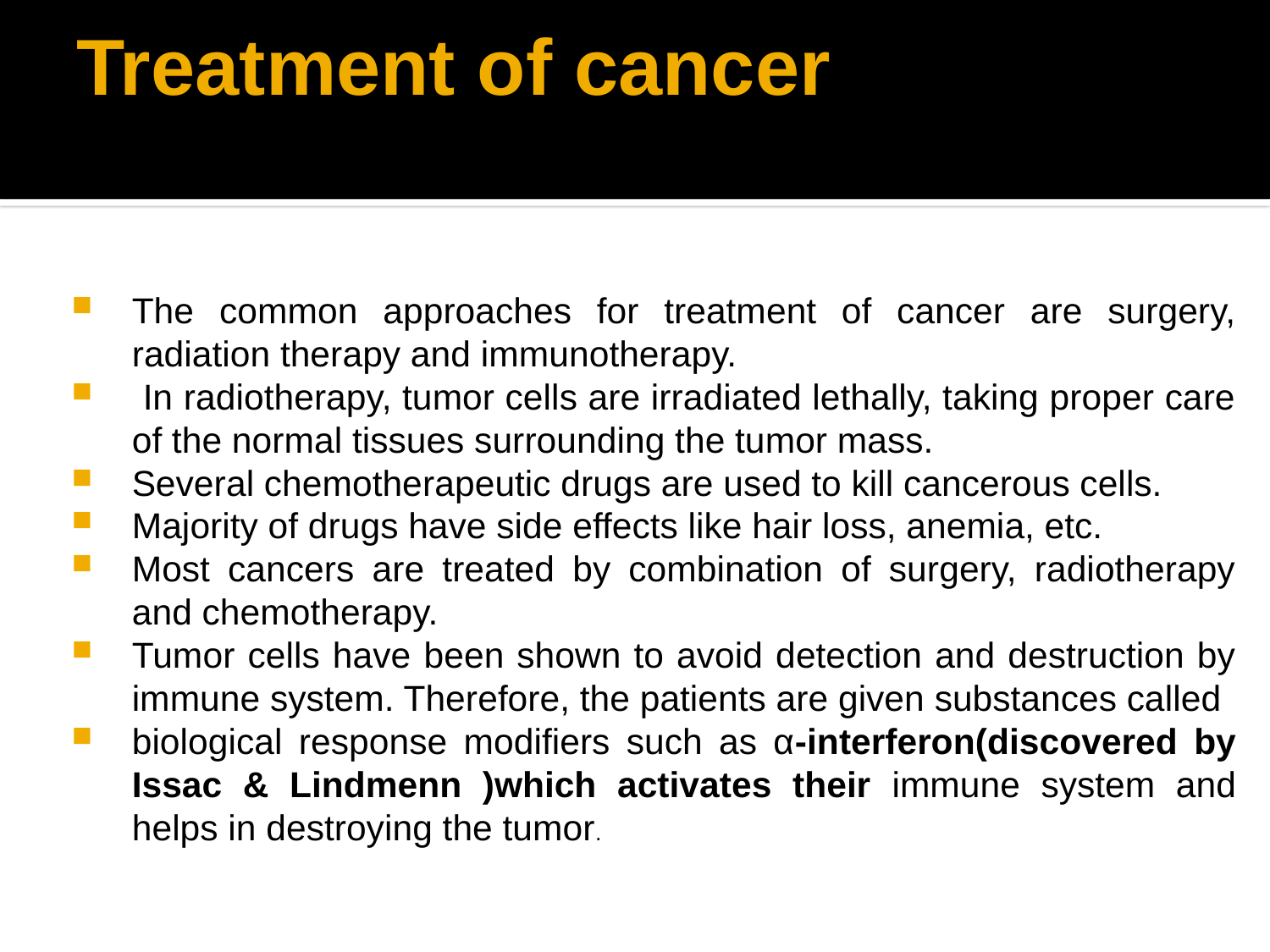

# Treatment of cancer
The common approaches for treatment of cancer are surgery, radiation therapy and immunotherapy.
 In radiotherapy, tumor cells are irradiated lethally, taking proper care of the normal tissues surrounding the tumor mass.
Several chemotherapeutic drugs are used to kill cancerous cells.
Majority of drugs have side effects like hair loss, anemia, etc.
Most cancers are treated by combination of surgery, radiotherapy and chemotherapy.
Tumor cells have been shown to avoid detection and destruction by immune system. Therefore, the patients are given substances called
biological response modifiers such as α-interferon(discovered by Issac & Lindmenn )which activates their immune system and helps in destroying the tumor.